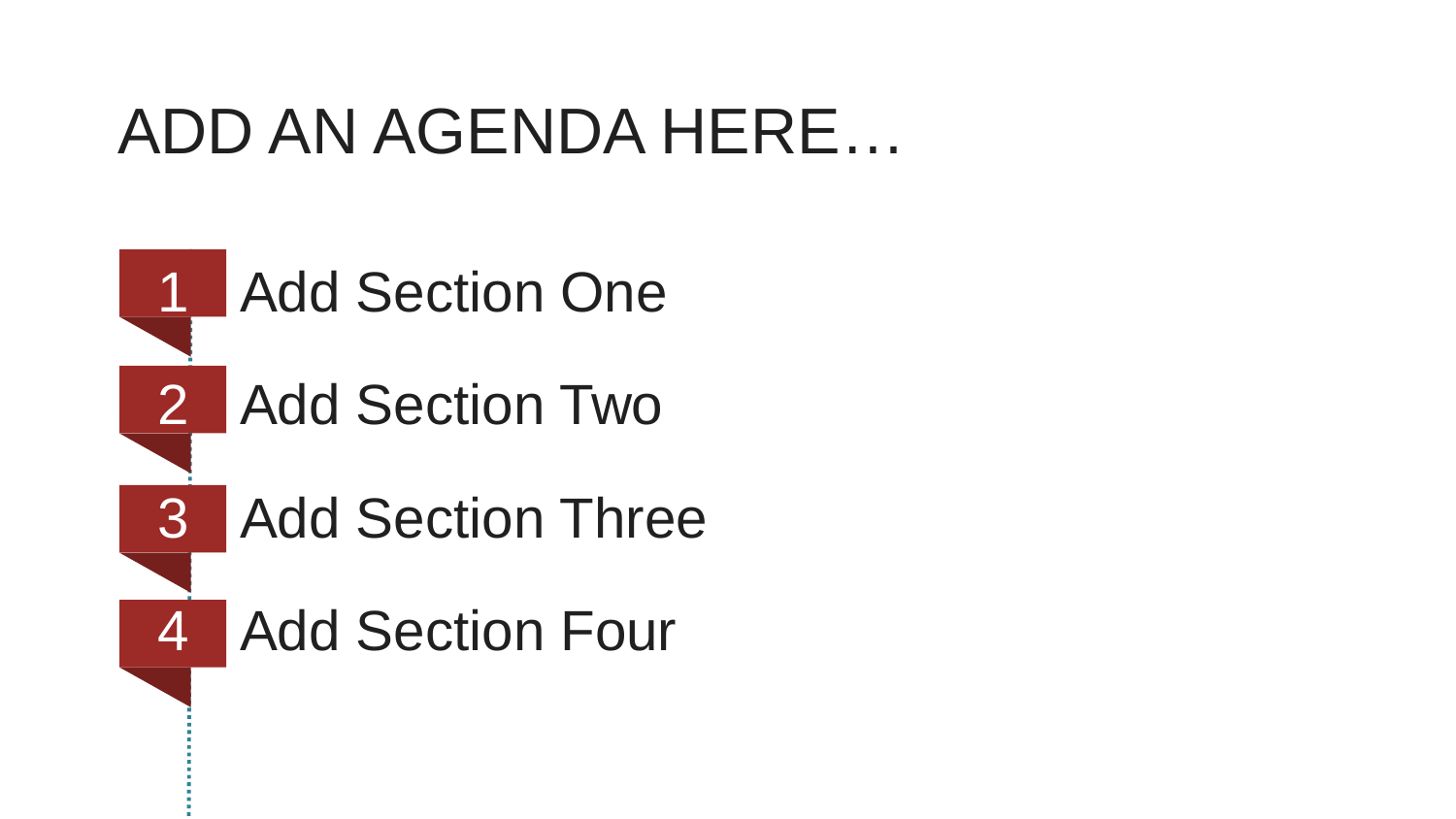

ADD AN AGENDA HERE…
Add Section One
Add Section Two
Add Section Three
Add Section Four